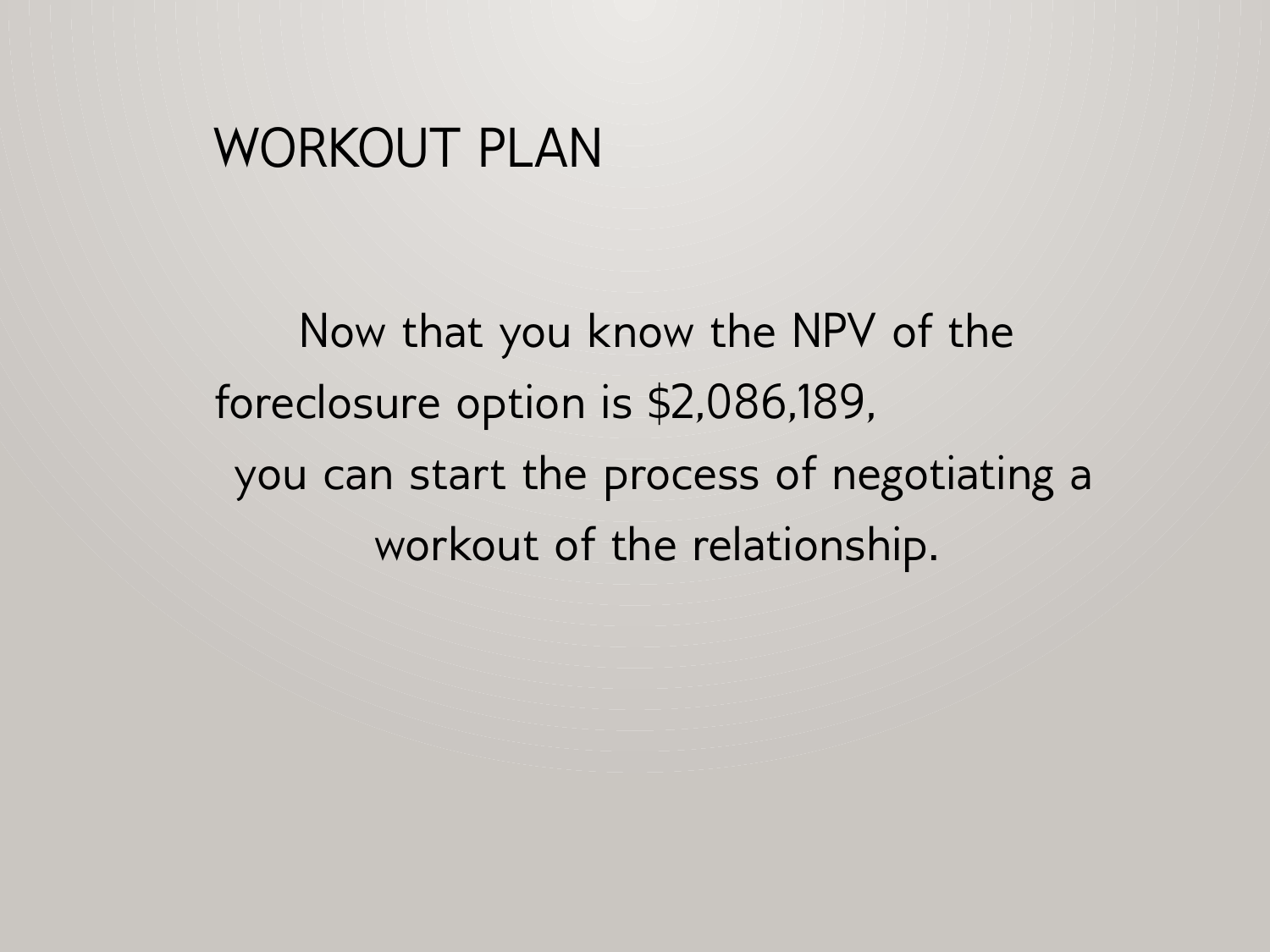

# Workout Plan
Now that you know the NPV of the foreclosure option is $2,086,189,                 you can start the process of negotiating a workout of the relationship.